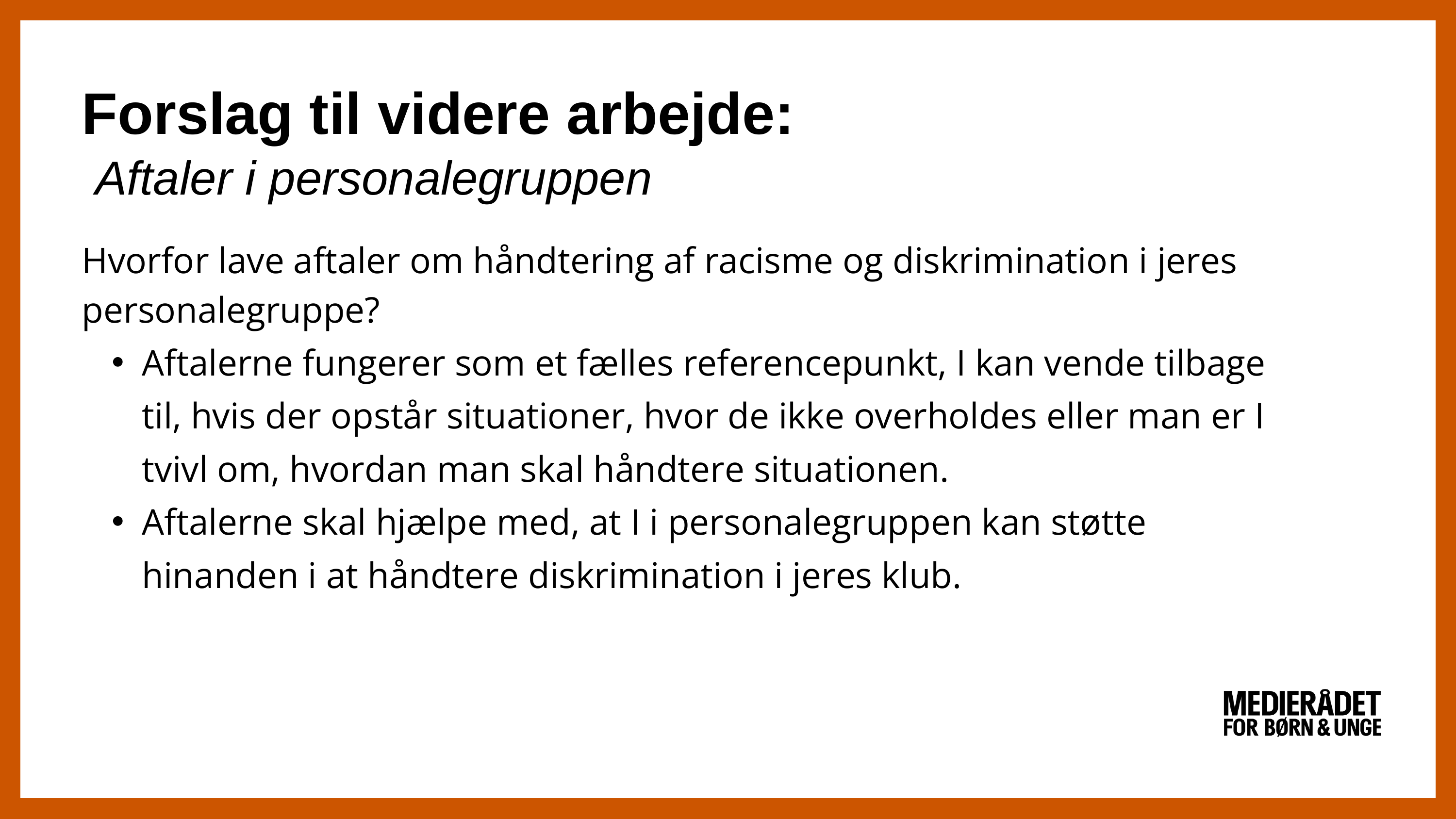

Forslag til videre arbejde:
 Aftaler i personalegruppen
Hvorfor lave aftaler om håndtering af racisme og diskrimination i jeres personalegruppe?
Aftalerne fungerer som et fælles referencepunkt, I kan vende tilbage til, hvis der opstår situationer, hvor de ikke overholdes eller man er I tvivl om, hvordan man skal håndtere situationen. ​
Aftalerne skal hjælpe med, at I i personalegruppen kan støtte hinanden i at håndtere diskrimination i jeres klub.